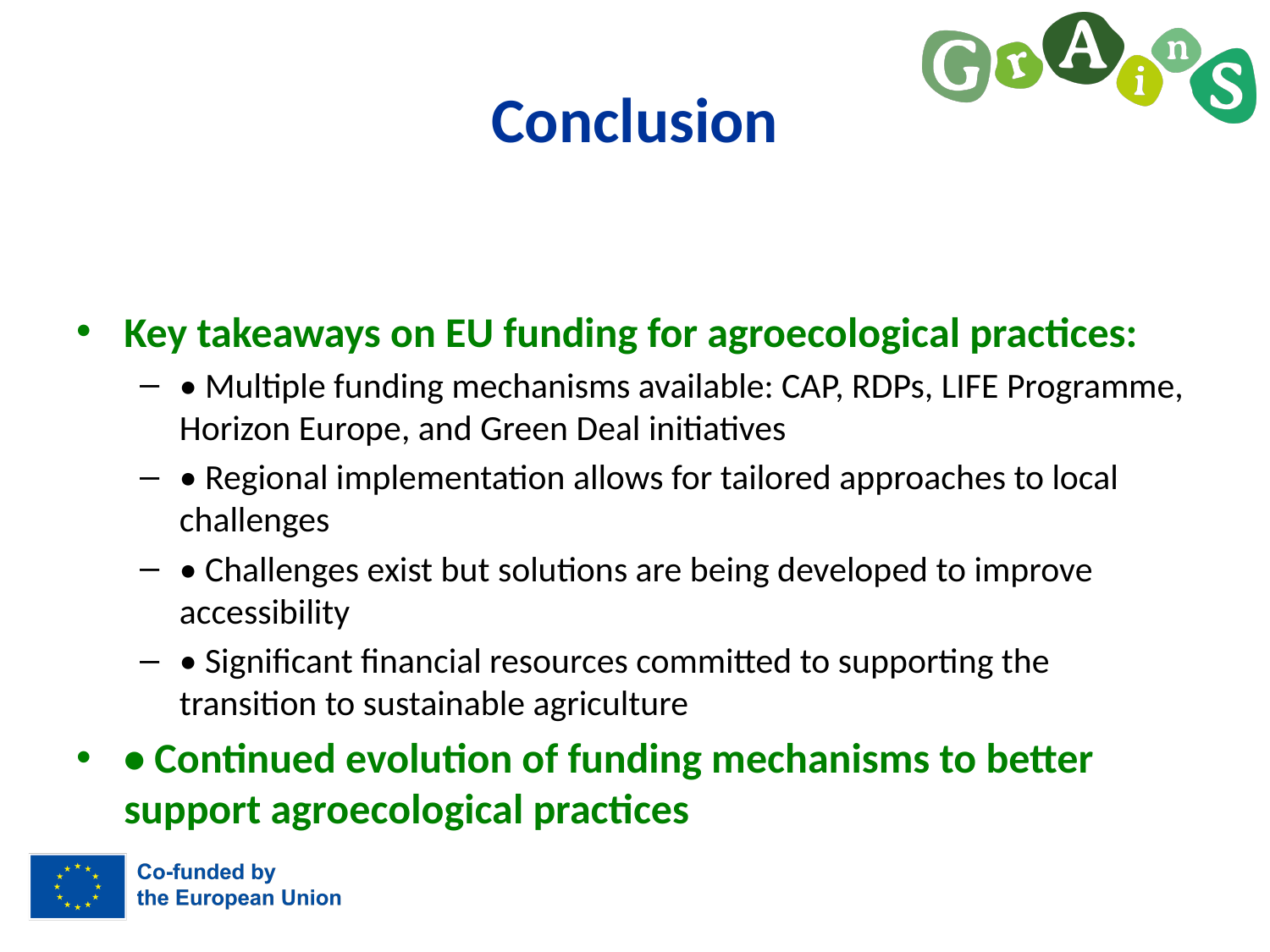

# Conclusion

Key takeaways on EU funding for agroecological practices:
• Multiple funding mechanisms available: CAP, RDPs, LIFE Programme, Horizon Europe, and Green Deal initiatives
• Regional implementation allows for tailored approaches to local challenges
• Challenges exist but solutions are being developed to improve accessibility
• Significant financial resources committed to supporting the transition to sustainable agriculture
• Continued evolution of funding mechanisms to better support agroecological practices